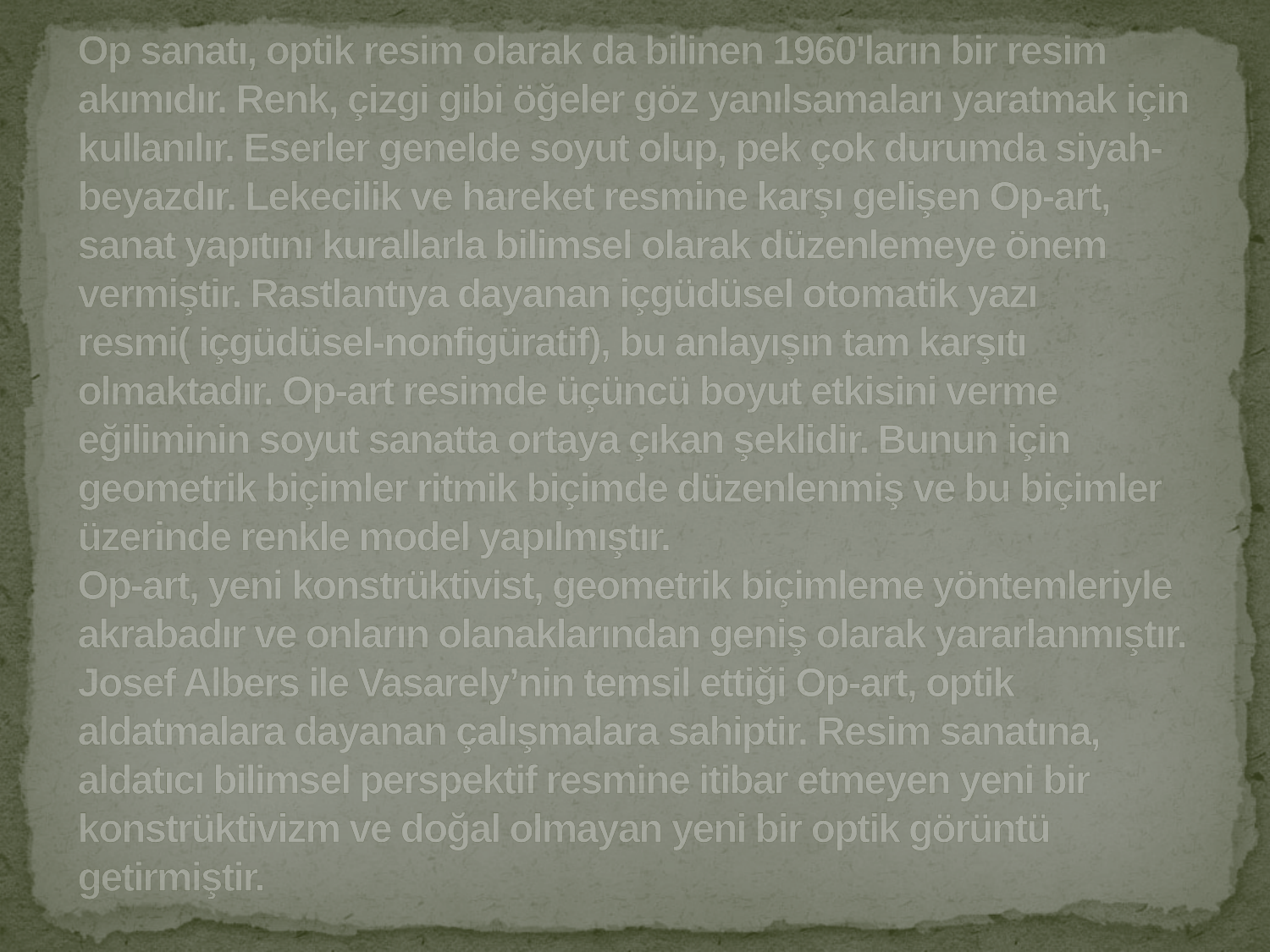

# Op sanatı, optik resim olarak da bilinen 1960'ların bir resim akımıdır. Renk, çizgi gibi öğeler göz yanılsamaları yaratmak için kullanılır. Eserler genelde soyut olup, pek çok durumda siyah-beyazdır. Lekecilik ve hareket resmine karşı gelişen Op-art, sanat yapıtını kurallarla bilimsel olarak düzenlemeye önem vermiştir. Rastlantıya dayanan içgüdüsel otomatik yazı resmi( içgüdüsel-nonfigüratif), bu anlayışın tam karşıtı olmaktadır. Op-art resimde üçüncü boyut etkisini verme eğiliminin soyut sanatta ortaya çıkan şeklidir. Bunun için geometrik biçimler ritmik biçimde düzenlenmiş ve bu biçimler üzerinde renkle model yapılmıştır.  Op-art, yeni konstrüktivist, geometrik biçimleme yöntemleriyle akrabadır ve onların olanaklarından geniş olarak yararlanmıştır. Josef Albers ile Vasarely’nin temsil ettiği Op-art, optik aldatmalara dayanan çalışmalara sahiptir. Resim sanatına, aldatıcı bilimsel perspektif resmine itibar etmeyen yeni bir konstrüktivizm ve doğal olmayan yeni bir optik görüntü getirmiştir.